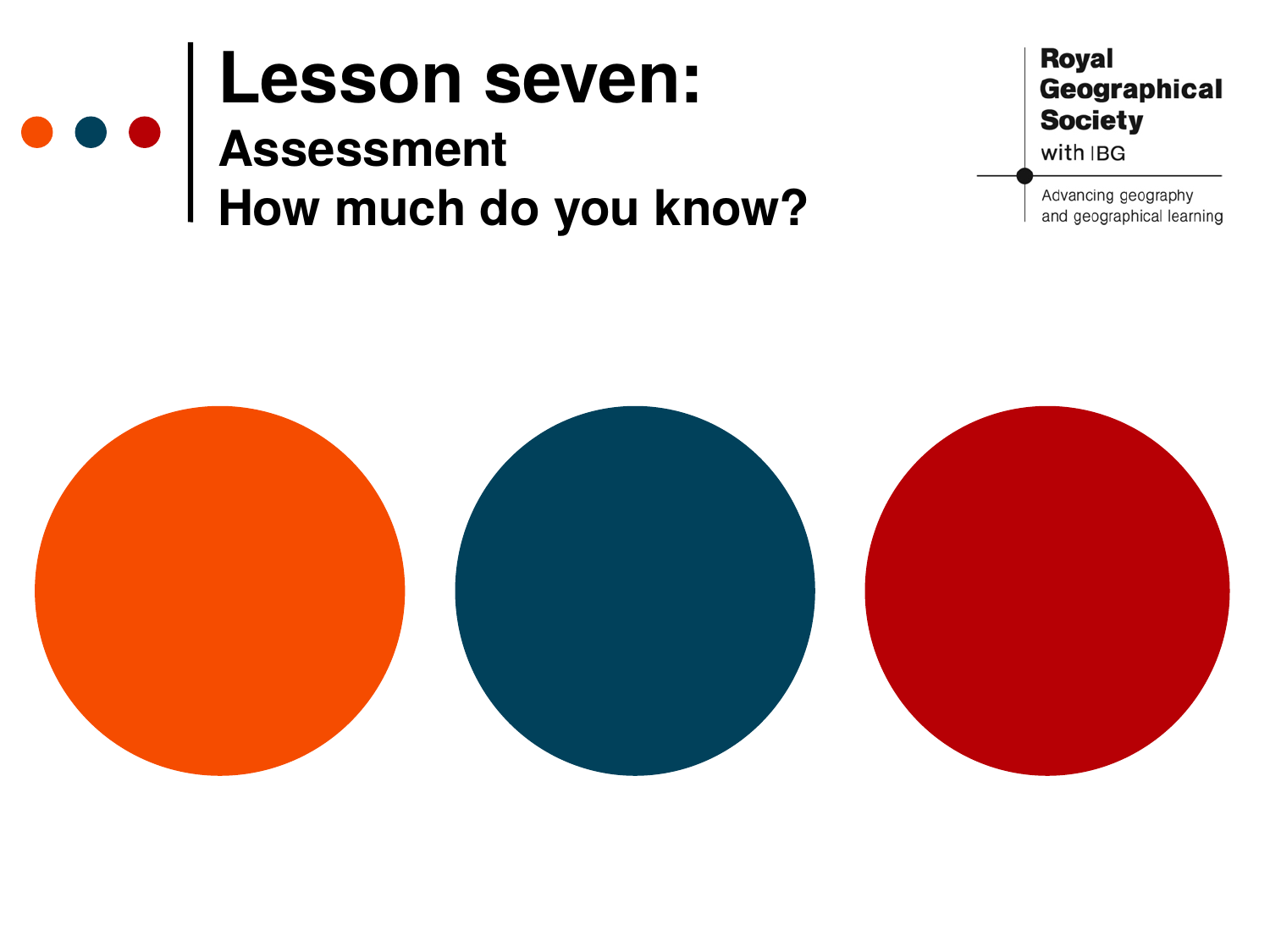

# Lesson seven: Assessment How much do you know?